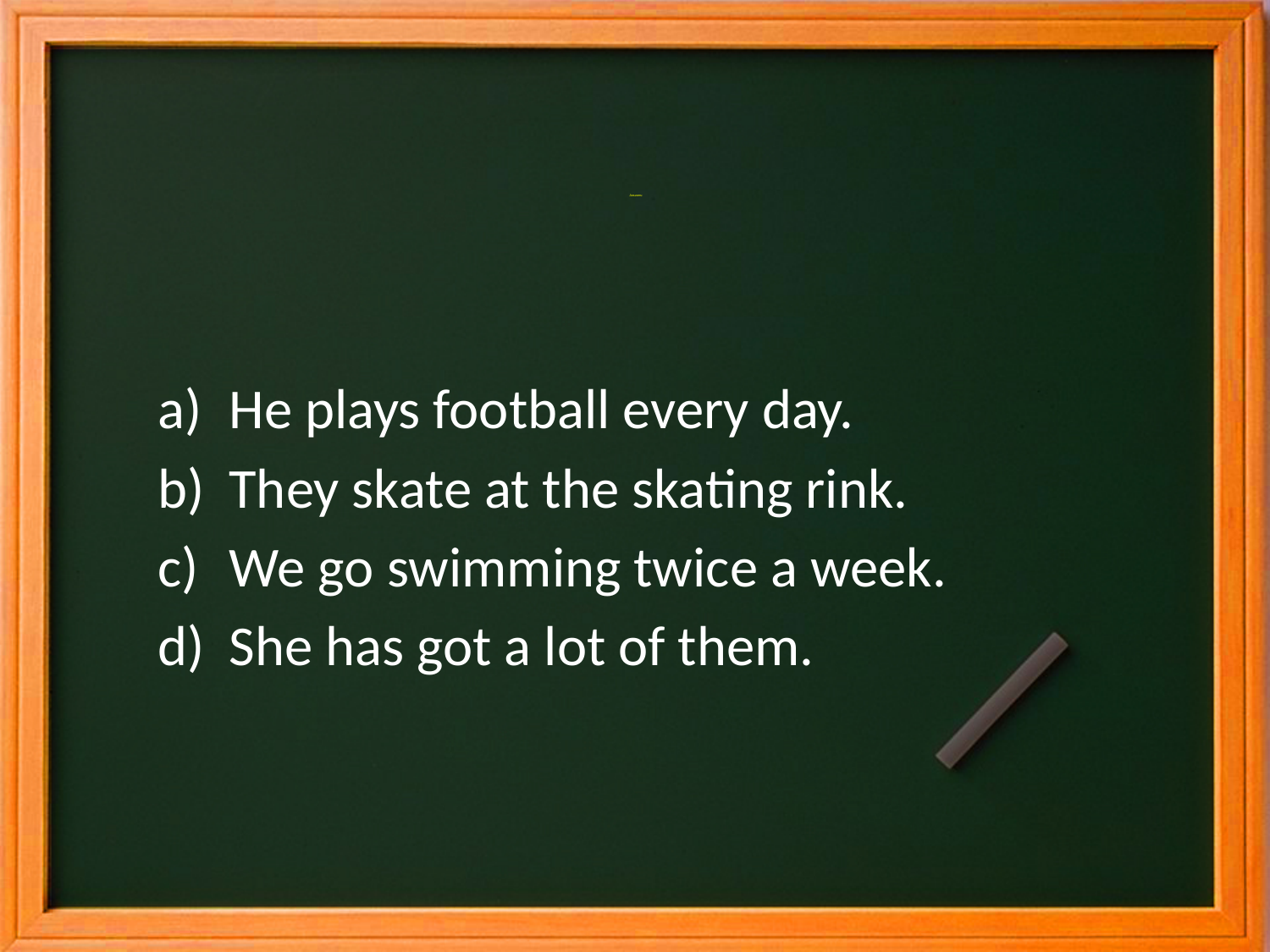

# Answers:
He plays football every day.
They skate at the skating rink.
We go swimming twice a week.
She has got a lot of them.